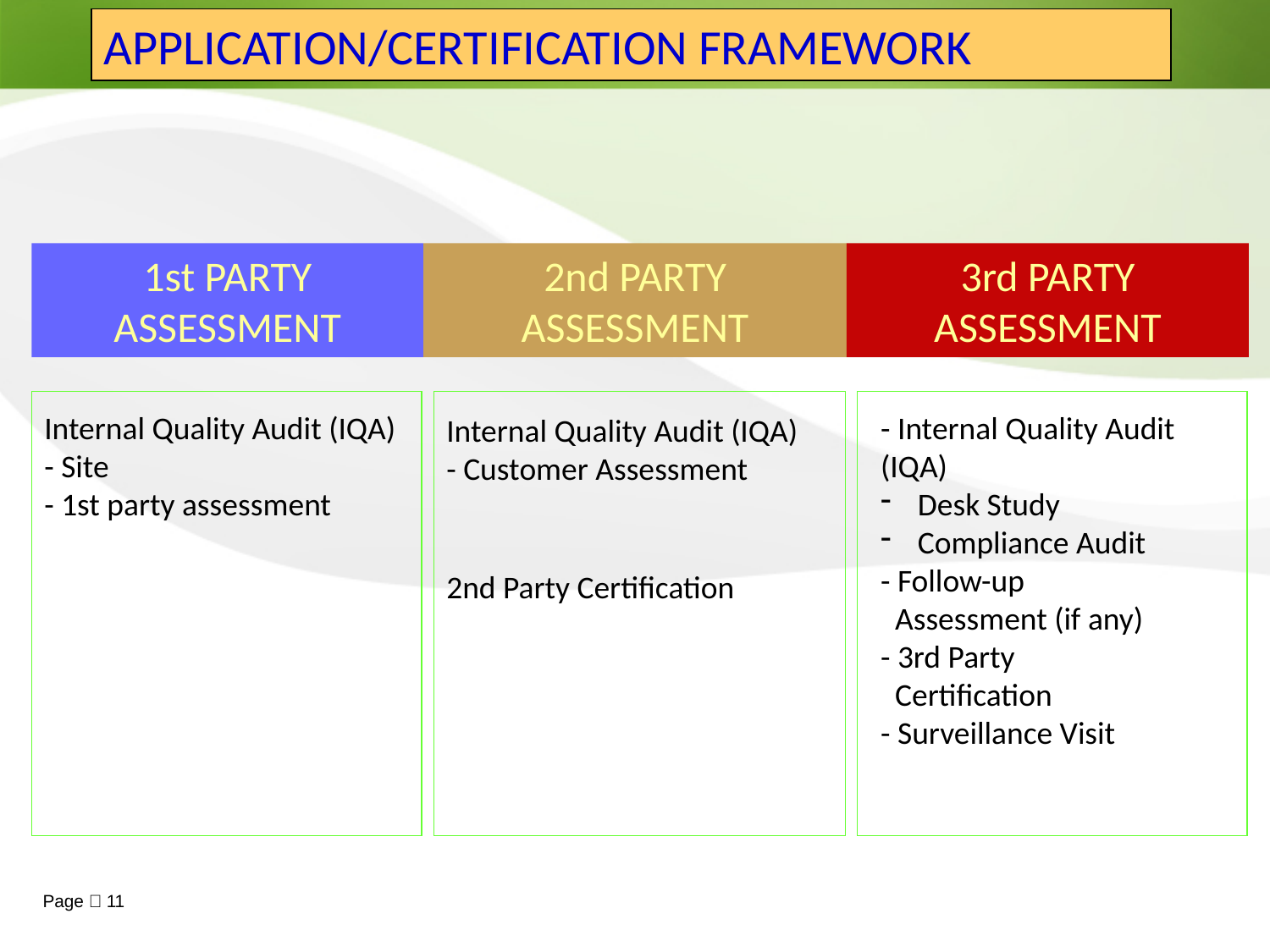

APPLICATION/CERTIFICATION FRAMEWORK
1st PARTY ASSESSMENT
2nd PARTY
ASSESSMENT
3rd PARTY
ASSESSMENT

Internal Quality Audit (IQA)
- Site
- 1st party assessment

Internal Quality Audit (IQA)
- Customer Assessment
2nd Party Certification

- Internal Quality Audit (IQA)
 Desk Study
 Compliance Audit
- Follow-up
  Assessment (if any)
- 3rd Party
  Certification
- Surveillance Visit